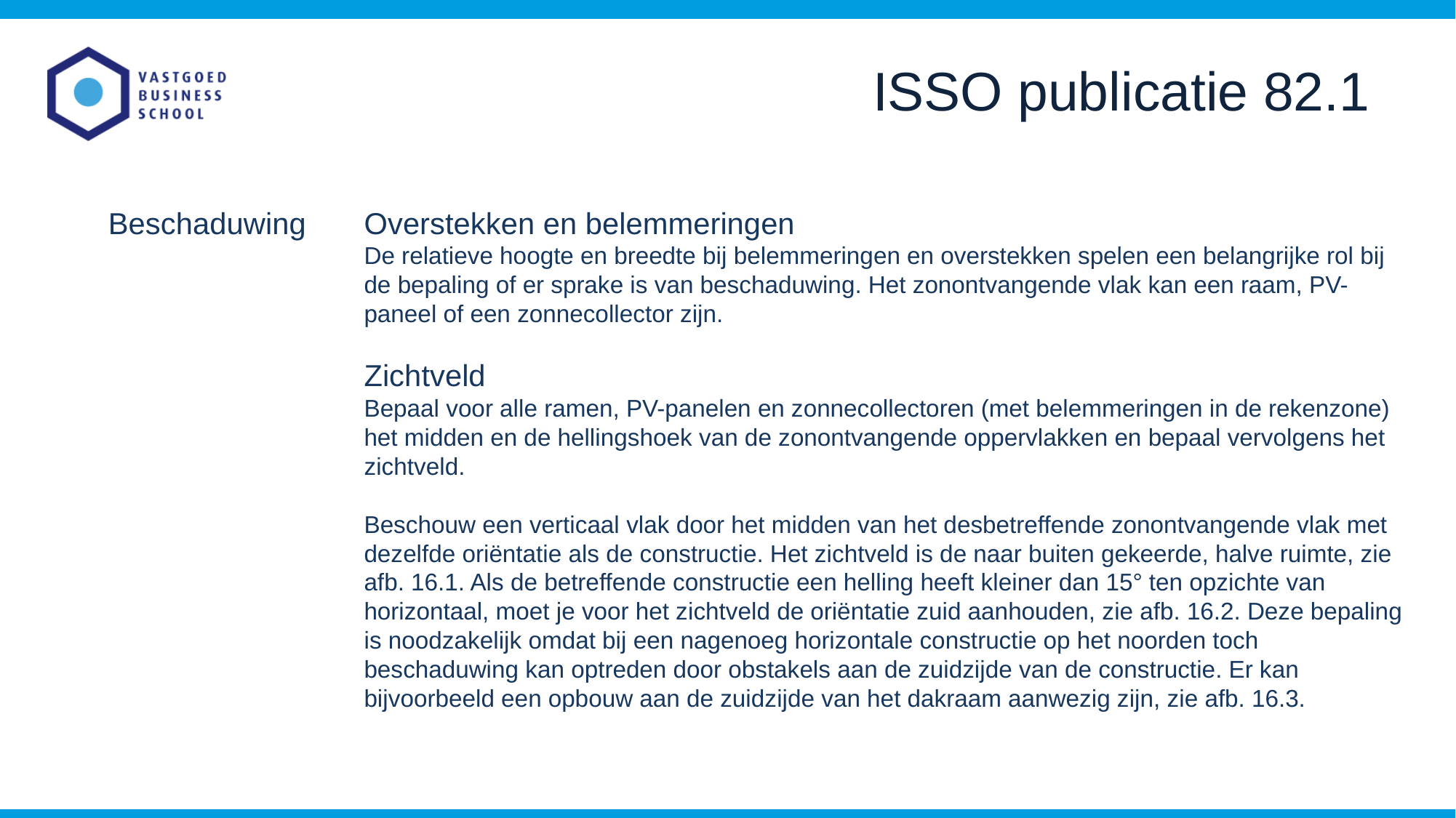

ISSO publicatie 82.1
Beschaduwing

Overstekken en belemmeringen
De relatieve hoogte en breedte bij belemmeringen en overstekken spelen een belangrijke rol bij de bepaling of er sprake is van beschaduwing. Het zonontvangende vlak kan een raam, PV-paneel of een zonnecollector zijn.

Zichtveld
Bepaal voor alle ramen, PV-panelen en zonnecollectoren (met belemmeringen in de rekenzone) het midden en de hellingshoek van de zonontvangende oppervlakken en bepaal vervolgens het zichtveld.

Beschouw een verticaal vlak door het midden van het desbetreffende zonontvangende vlak met dezelfde oriëntatie als de constructie. Het zichtveld is de naar buiten gekeerde, halve ruimte, zie afb. 16.1. Als de betreffende constructie een helling heeft kleiner dan 15° ten opzichte van horizontaal, moet je voor het zichtveld de oriëntatie zuid aanhouden, zie afb. 16.2. Deze bepaling is noodzakelijk omdat bij een nagenoeg horizontale constructie op het noorden toch beschaduwing kan optreden door obstakels aan de zuidzijde van de constructie. Er kan bijvoorbeeld een opbouw aan de zuidzijde van het dakraam aanwezig zijn, zie afb. 16.3.